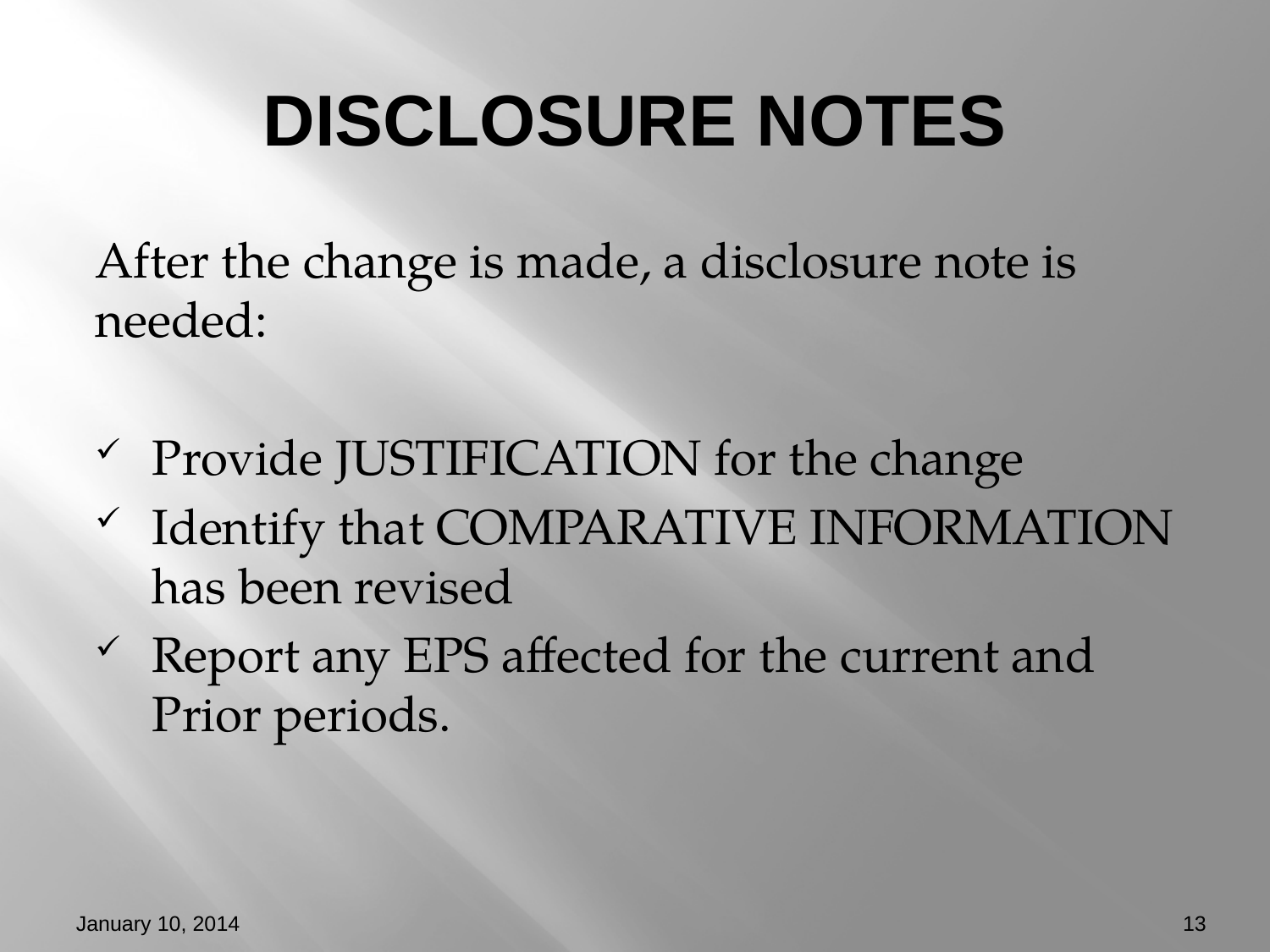

# DISCLOSURE NOTES
After the change is made, a disclosure note is needed:

Provide JUSTIFICATION for the change
Identify that COMPARATIVE INFORMATION has been revised
Report any EPS affected for the current and Prior periods.
January 10, 2014

13